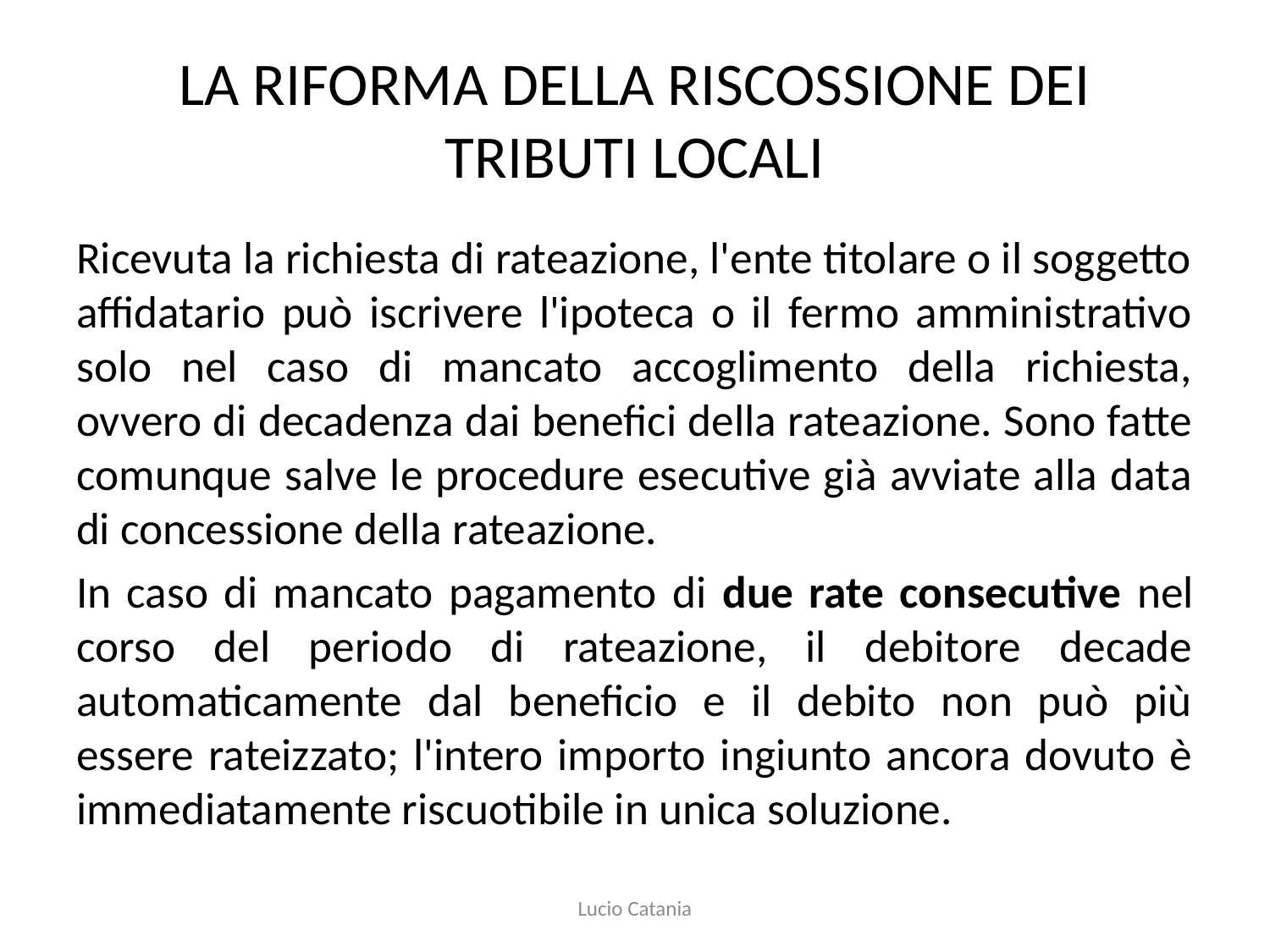

# LA RIFORMA DELLA RISCOSSIONE DEI TRIBUTI LOCALI
Ricevuta la richiesta di rateazione, l'ente titolare o il soggetto affidatario può iscrivere l'ipoteca o il fermo amministrativo solo nel caso di mancato accoglimento della richiesta, ovvero di decadenza dai benefici della rateazione. Sono fatte comunque salve le procedure esecutive già avviate alla data di concessione della rateazione.
In caso di mancato pagamento di due rate consecutive nel corso del periodo di rateazione, il debitore decade automaticamente dal beneficio e il debito non può più essere rateizzato; l'intero importo ingiunto ancora dovuto è immediatamente riscuotibile in unica soluzione.
Lucio Catania